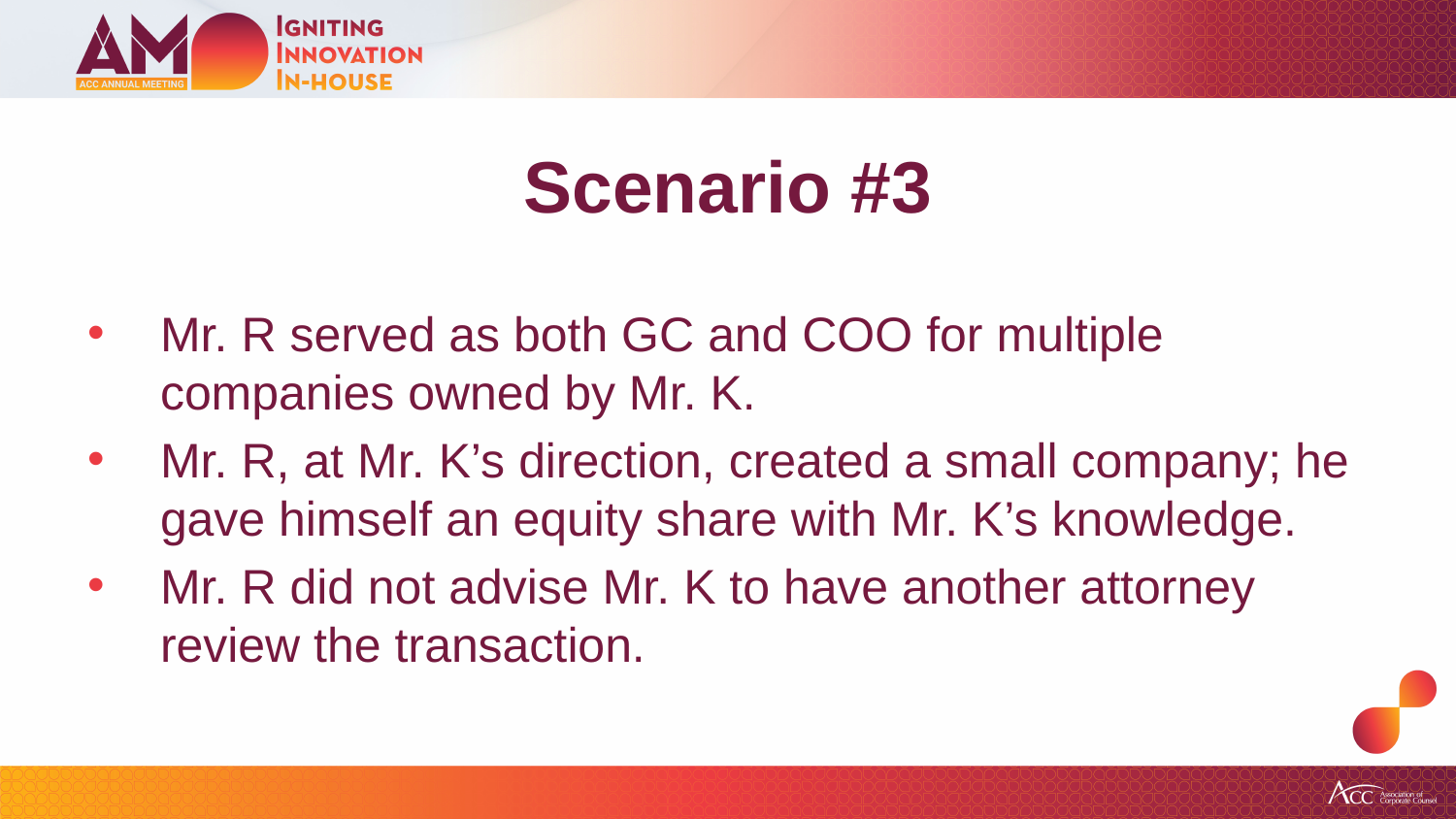

# Scenario #3
Mr. R served as both GC and COO for multiple companies owned by Mr. K.
Mr. R, at Mr. K’s direction, created a small company; he gave himself an equity share with Mr. K’s knowledge.
Mr. R did not advise Mr. K to have another attorney review the transaction.